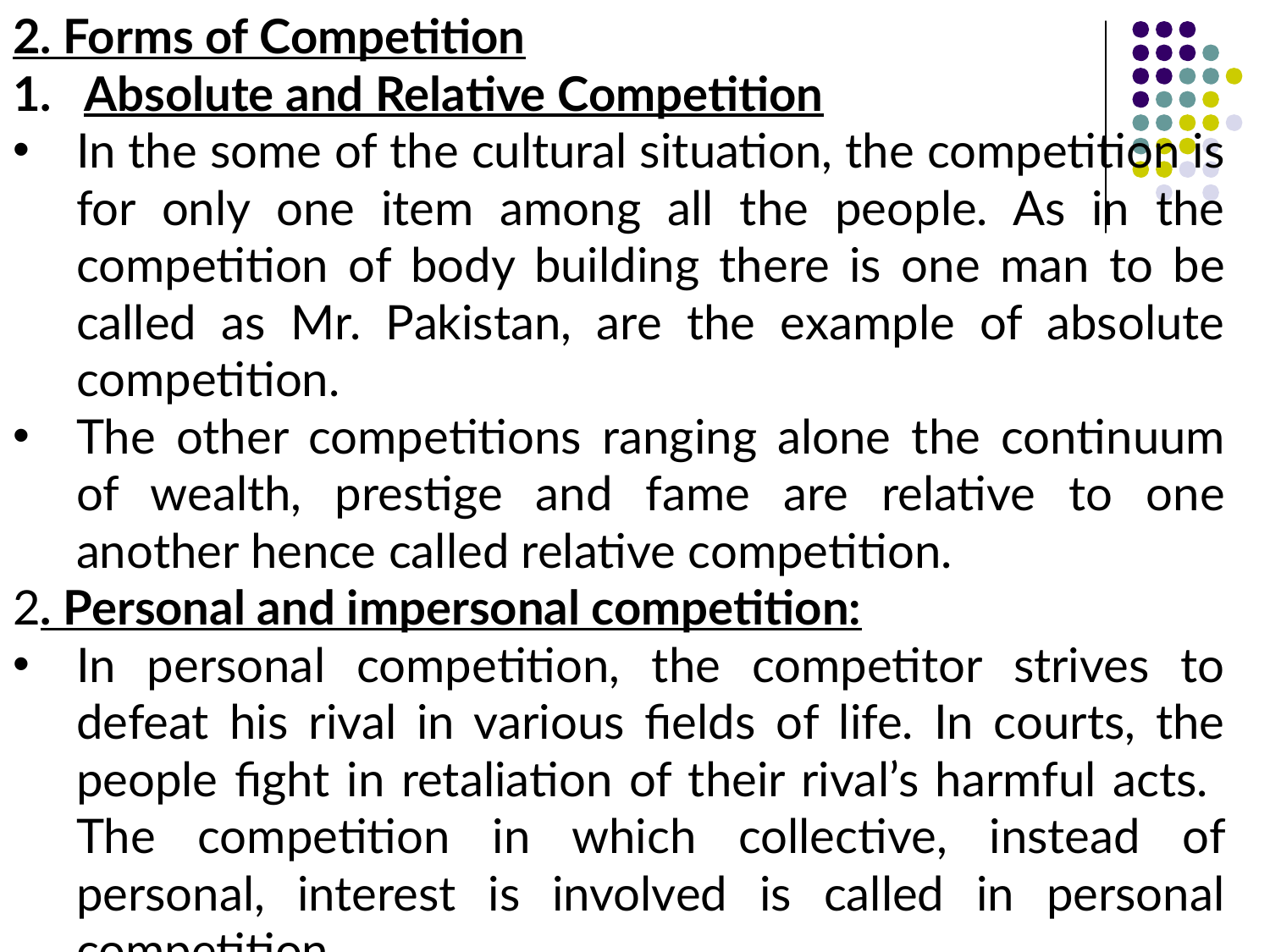

2. Forms of Competition
Absolute and Relative Competition
In the some of the cultural situation, the competition is for only one item among all the people. As in the competition of body building there is one man to be called as Mr. Pakistan, are the example of absolute competition.
The other competitions ranging alone the continuum of wealth, prestige and fame are relative to one another hence called relative competition.
2. Personal and impersonal competition:
In personal competition, the competitor strives to defeat his rival in various fields of life. In courts, the people fight in retaliation of their rival’s harmful acts.  The competition in which collective, instead of personal, interest is involved is called in personal competition.
In most of competition activities, any form of cooperation is needed for the aggregate of resources to attain the competitive end.